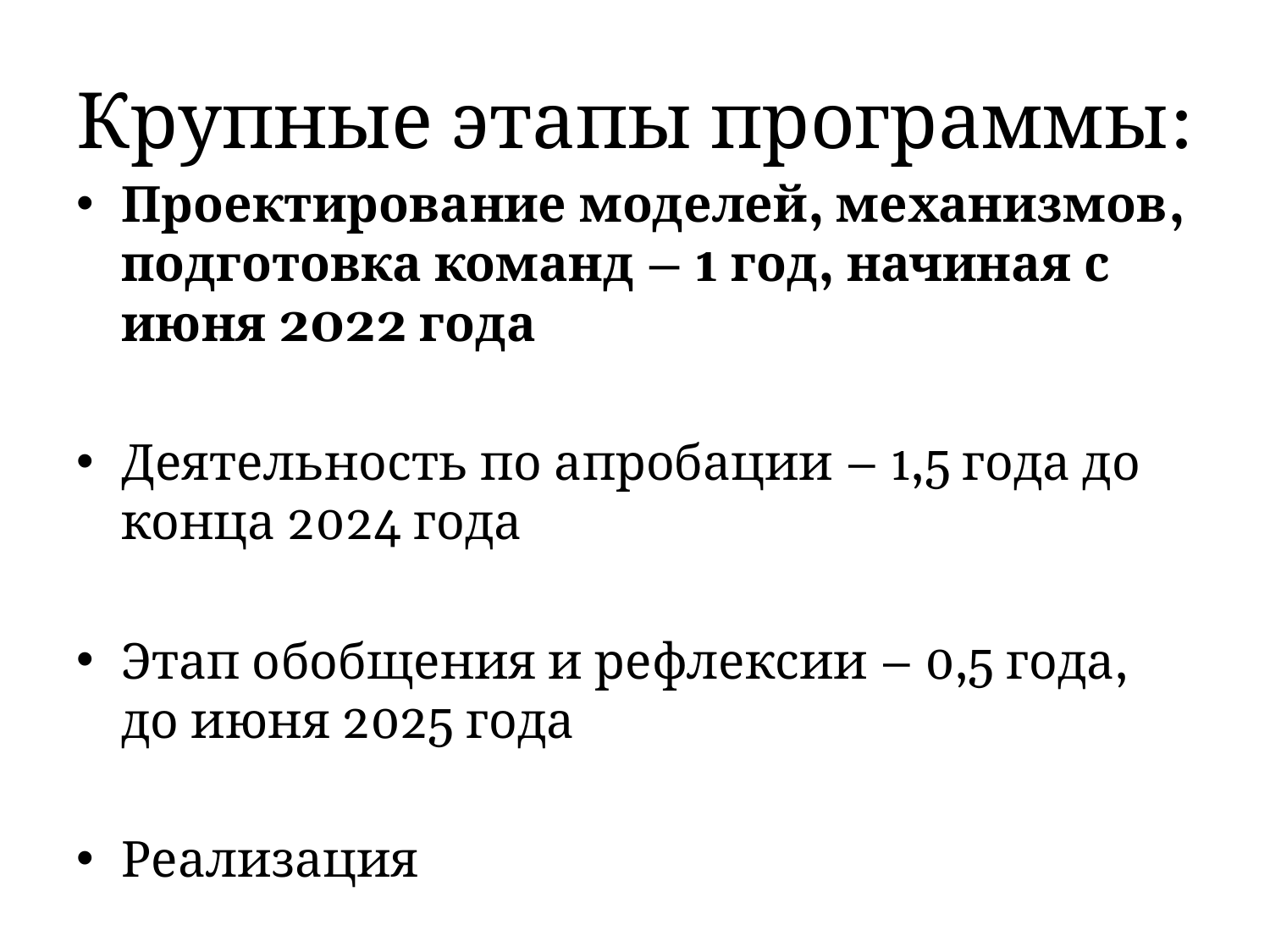

# Крупные этапы программы:
Проектирование моделей, механизмов, подготовка команд – 1 год, начиная с июня 2022 года

Деятельность по апробации – 1,5 года до конца 2024 года

Этап обобщения и рефлексии – 0,5 года, до июня 2025 года

Реализация